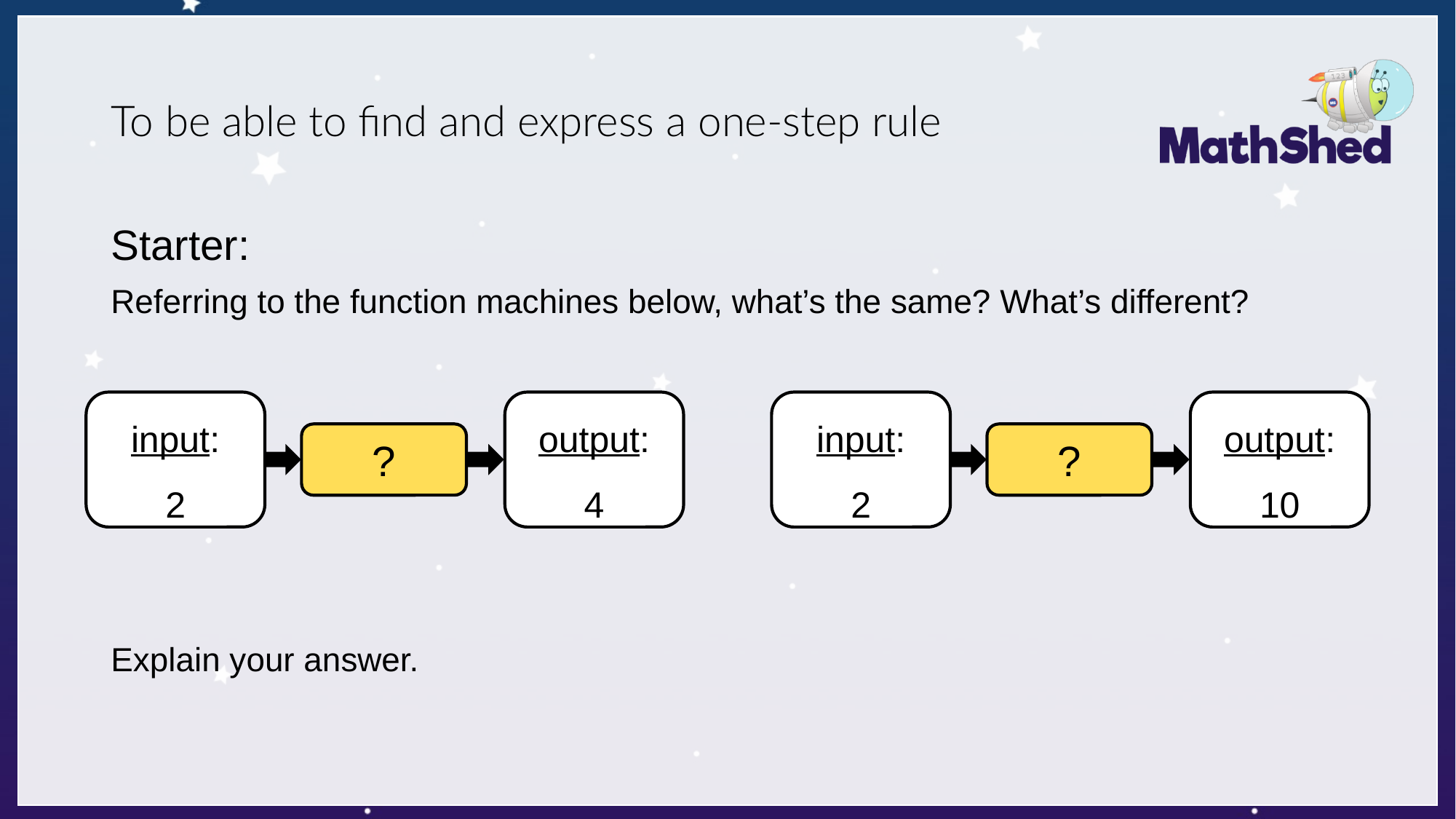

# To be able to find and express a one-step rule
Starter:
Referring to the function machines below, what’s the same? What’s different?

Explain your answer.

input:
2
output:
4
input:
2
output:
10
?
?